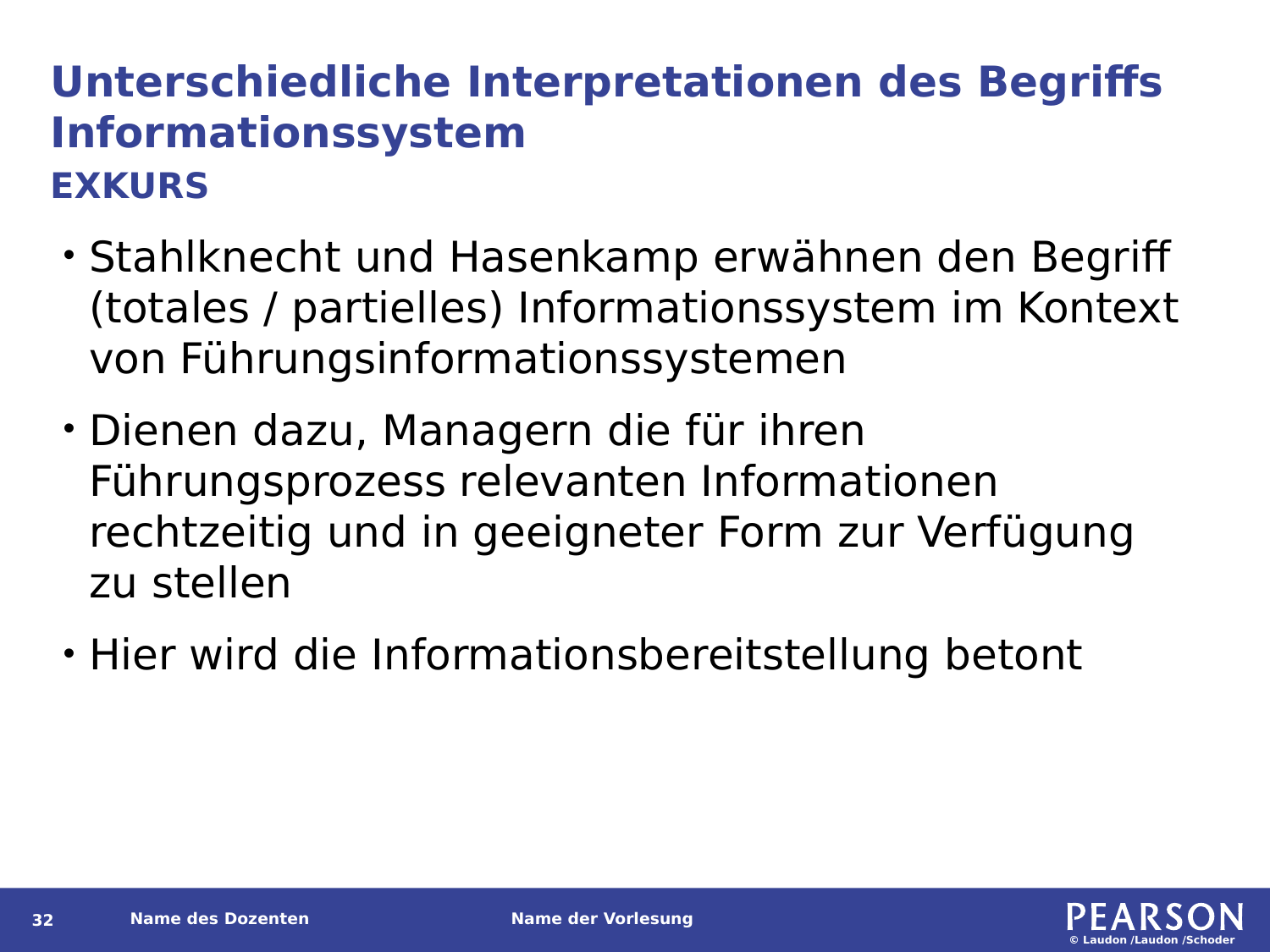

# Unterschiedliche Interpretationen des Begriffs Informationssystem
EXKURS
Stahlknecht und Hasenkamp erwähnen den Begriff (totales / partielles) Informationssystem im Kontext von Führungsinformationssystemen
Dienen dazu, Managern die für ihren Führungsprozess relevanten Informationen rechtzeitig und in geeigneter Form zur Verfügung zu stellen
Hier wird die Informationsbereitstellung betont
32